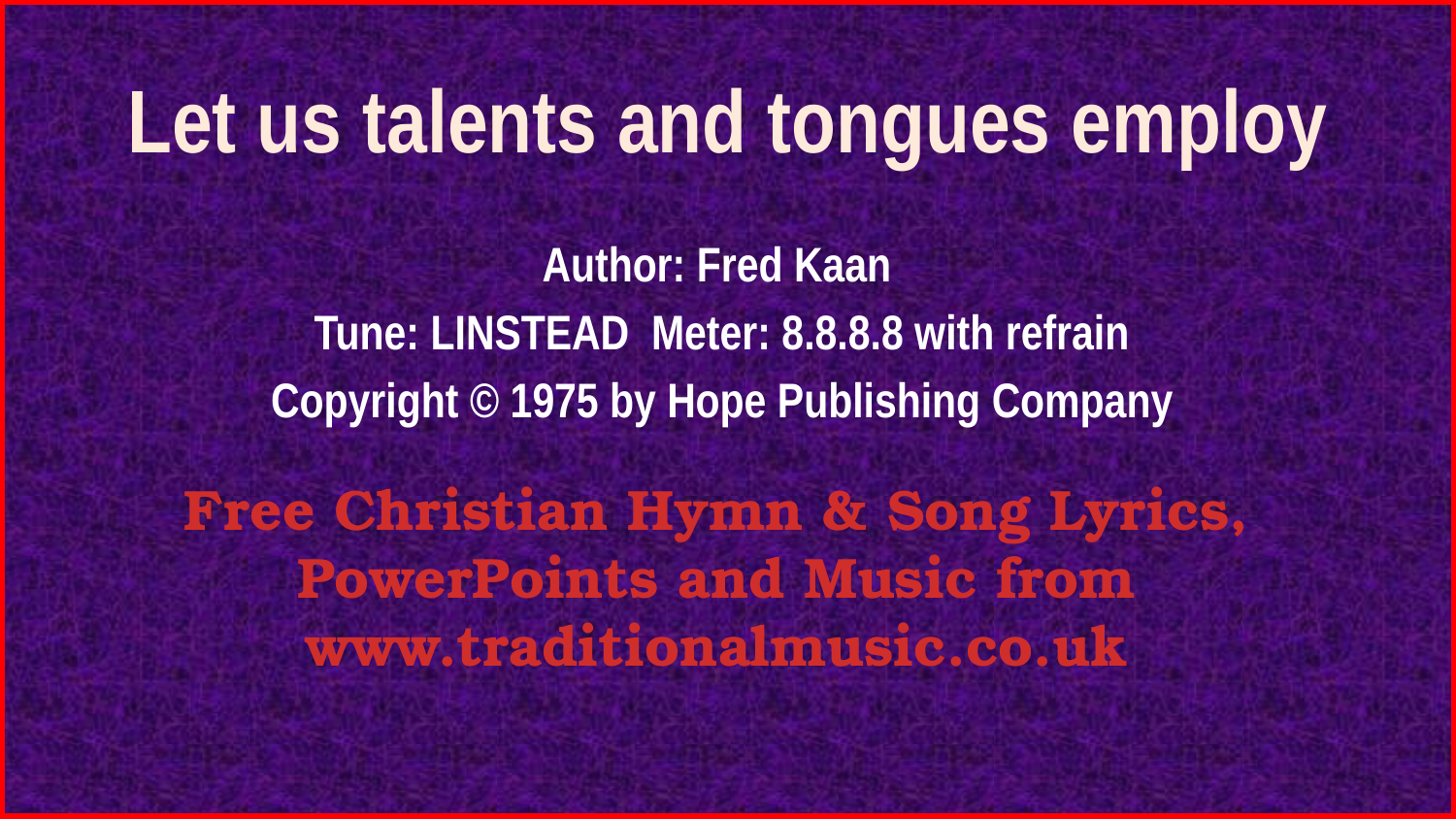

# Let us talents and tongues employ
Author: Fred Kaan
Tune: LINSTEAD  Meter: 8.8.8.8 with refrain
Copyright © 1975 by Hope Publishing Company